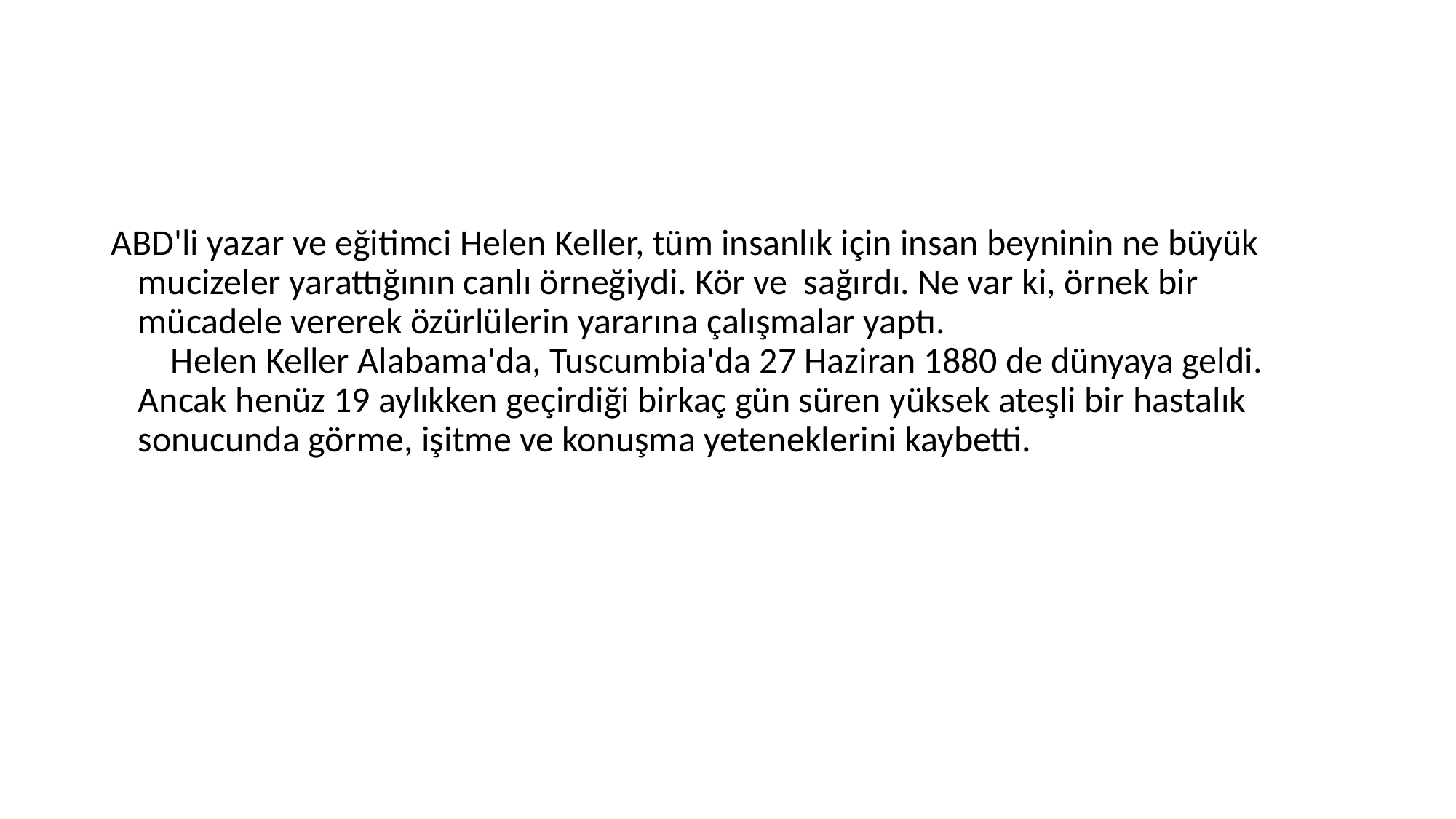

#
ABD'li yazar ve eğitimci Helen Keller, tüm insanlık için insan beyninin ne büyük mucizeler yarattığının canlı örneğiydi. Kör ve  sağırdı. Ne var ki, örnek bir mücadele vererek özürlüle­rin yararına çalışmalar yaptı.
    Helen Keller Alabama'da, Tuscumbia'da 27 Haziran 1880 de dünyaya geldi. Ancak henüz 19 aylıkken geçirdiği birkaç gün süren yüksek ateşli bir hastalık sonucunda görme, işitme ve konuşma yeteneklerini kaybetti.